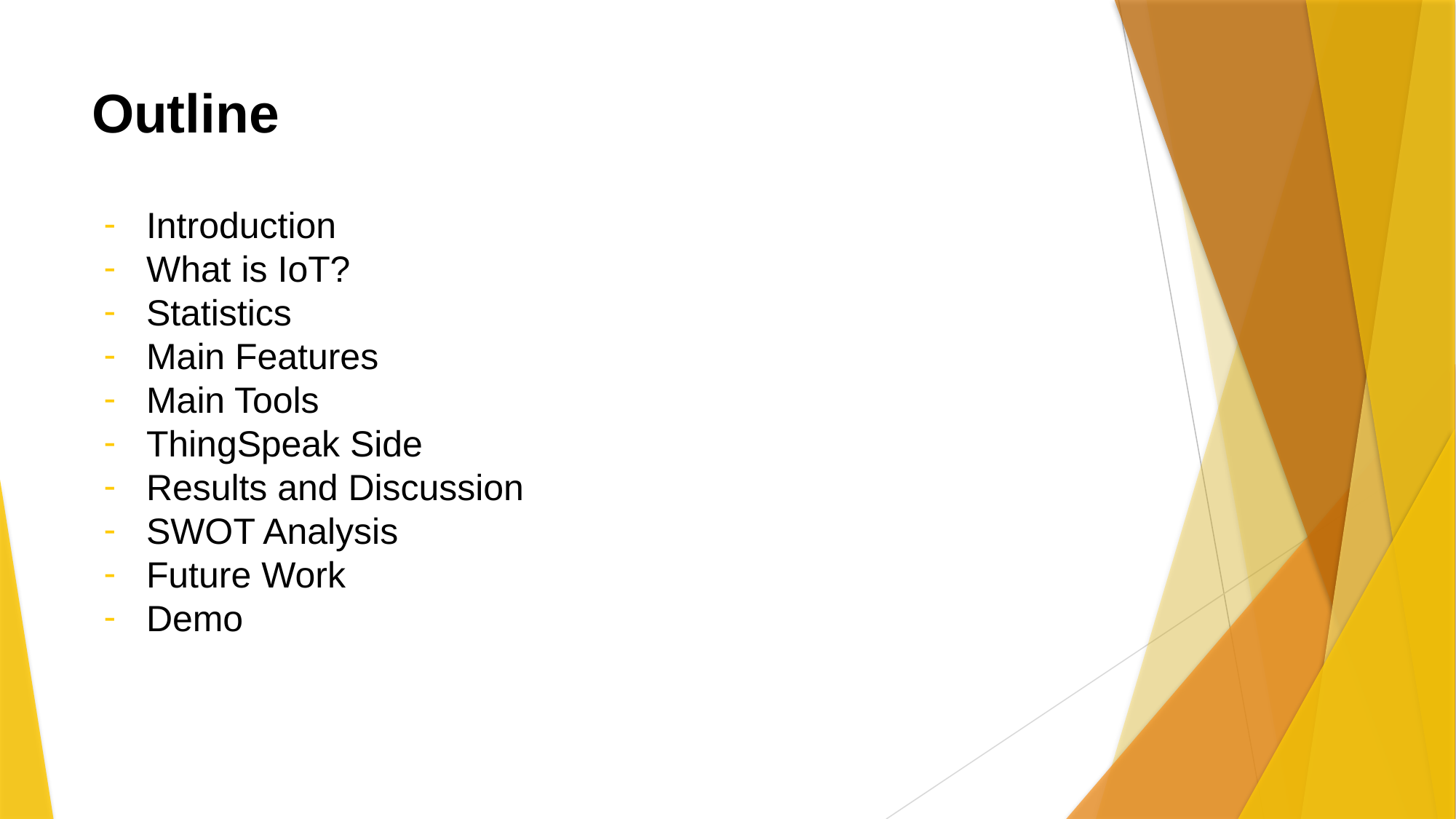

# Outline
Introduction
What is IoT?
Statistics
Main Features
Main Tools
ThingSpeak Side
Results and Discussion
SWOT Analysis
Future Work
Demo